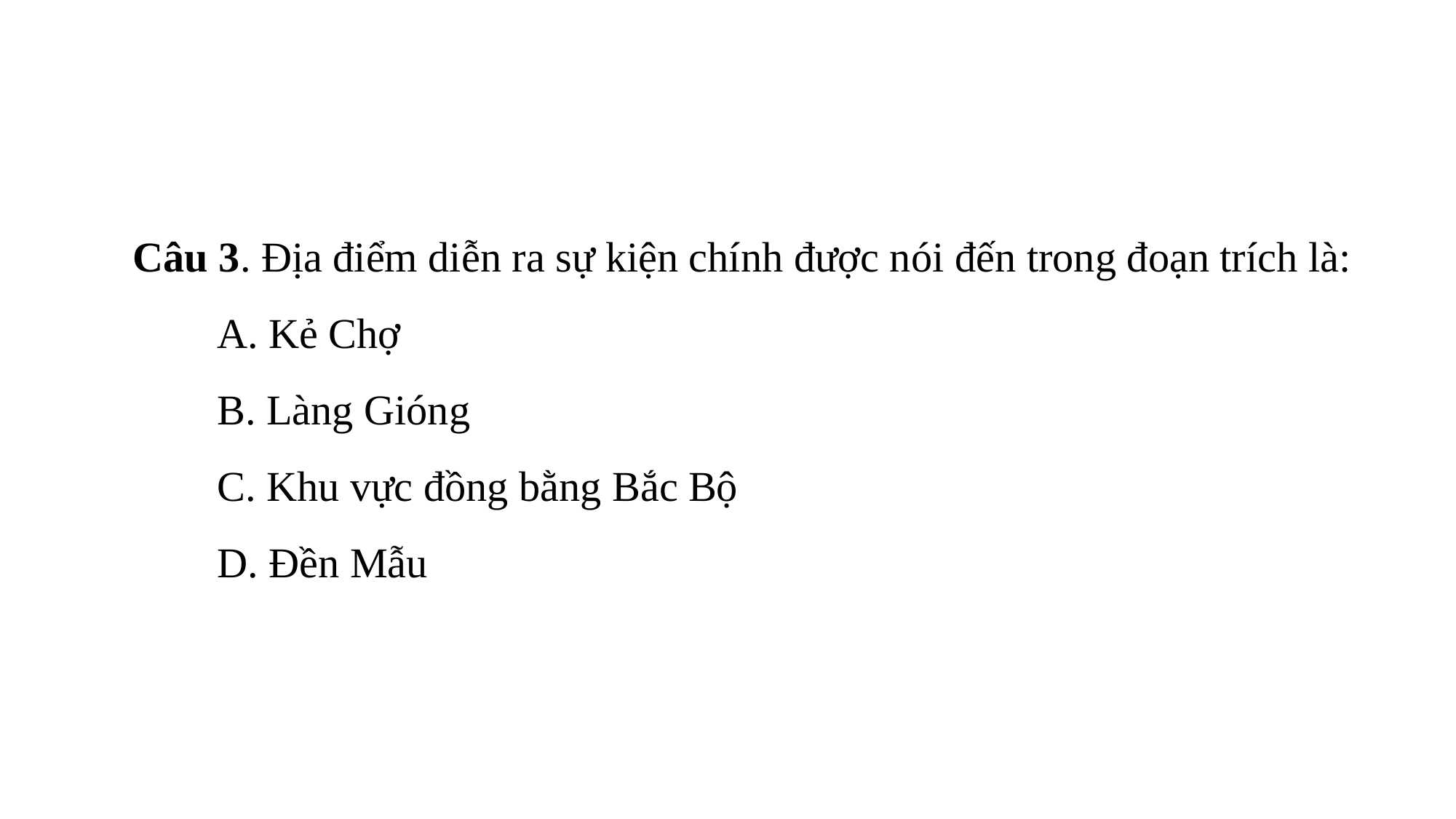

Câu 3. Địa điểm diễn ra sự kiện chính được nói đến trong đoạn trích là:
        A. Kẻ Chợ
        B. Làng Gióng
        C. Khu vực đồng bằng Bắc Bộ
        D. Đền Mẫu